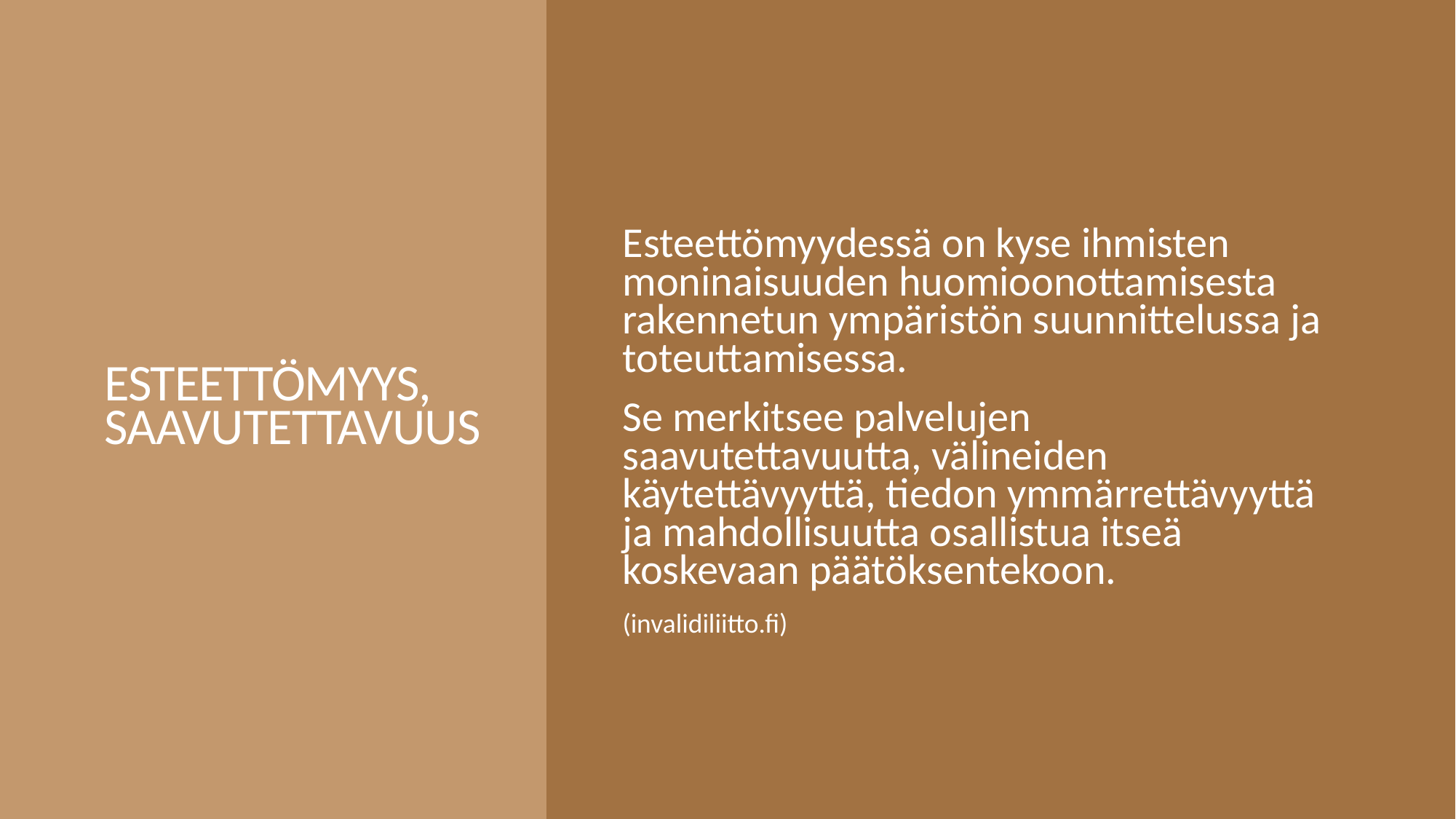

# ESTEETTÖMYYS, SAAVUTETTAVUUS

Esteettömyydessä on kyse ihmisten moninaisuuden huomioonottamisesta rakennetun ympäristön suunnittelussa ja toteuttamisessa.
Se merkitsee palvelujen saavutettavuutta, välineiden käytettävyyttä, tiedon ymmärrettävyyttä ja mahdollisuutta osallistua itseä koskevaan päätöksentekoon.
(invalidiliitto.fi)